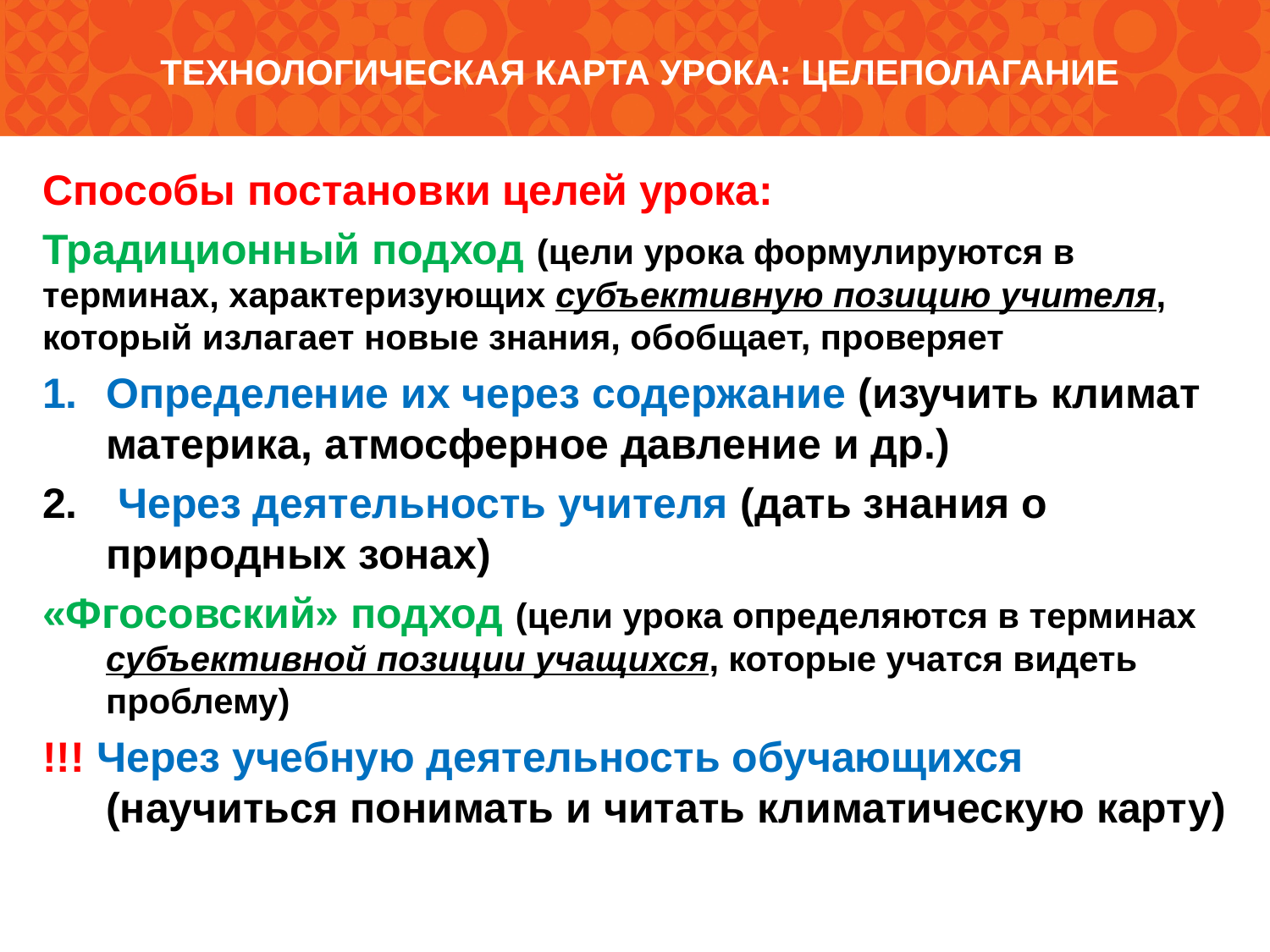

# технологическая карта урока: целеполагание
Способы постановки целей урока:
Традиционный подход (цели урока формулируются в терминах, характеризующих субъективную позицию учителя, который излагает новые знания, обобщает, проверяет
Определение их через содержание (изучить климат материка, атмосферное давление и др.)
 Через деятельность учителя (дать знания о природных зонах)
«Фгосовский» подход (цели урока определяются в терминах субъективной позиции учащихся, которые учатся видеть проблему)
!!! Через учебную деятельность обучающихся (научиться понимать и читать климатическую карту)